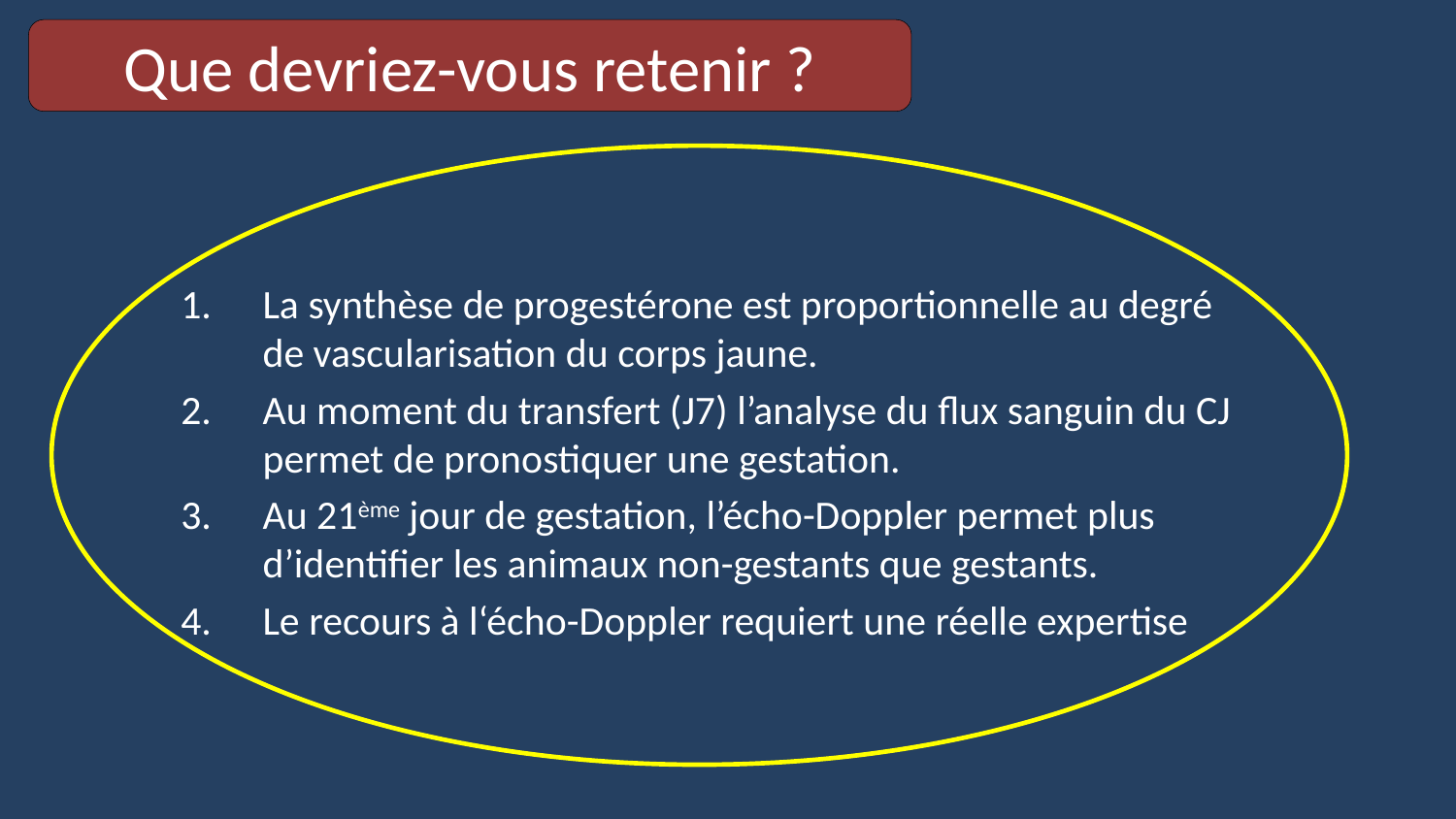

Que devriez-vous retenir ?

La synthèse de progestérone est proportionnelle au degré
de vascularisation du corps jaune.
Au moment du transfert (J7) l’analyse du flux sanguin du CJ permet de pronostiquer une gestation.
Au 21ème jour de gestation, l’écho-Doppler permet plus d’identifier les animaux non-gestants que gestants.
Le recours à l‘écho-Doppler requiert une réelle expertise